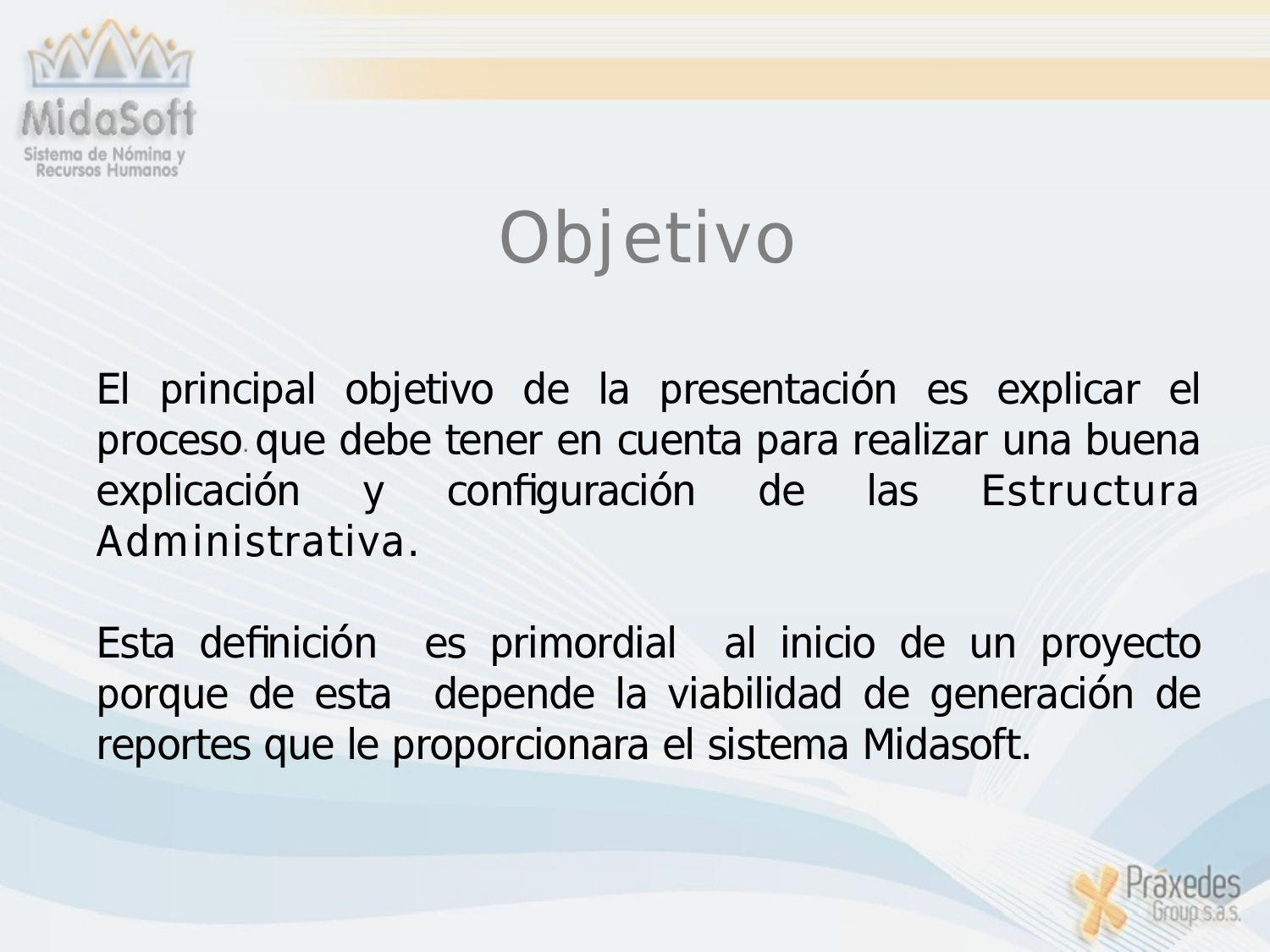

Objetivo

El principal objetivo de la presentación es explicar el proceso que debe tener en cuenta para realizar una buena explicación y configuración de las Estructura Administrativa.

Esta definición  es primordial  al inicio de un proyecto porque de esta  depende la viabilidad de generación de reportes que le proporcionara el sistema Midasoft.